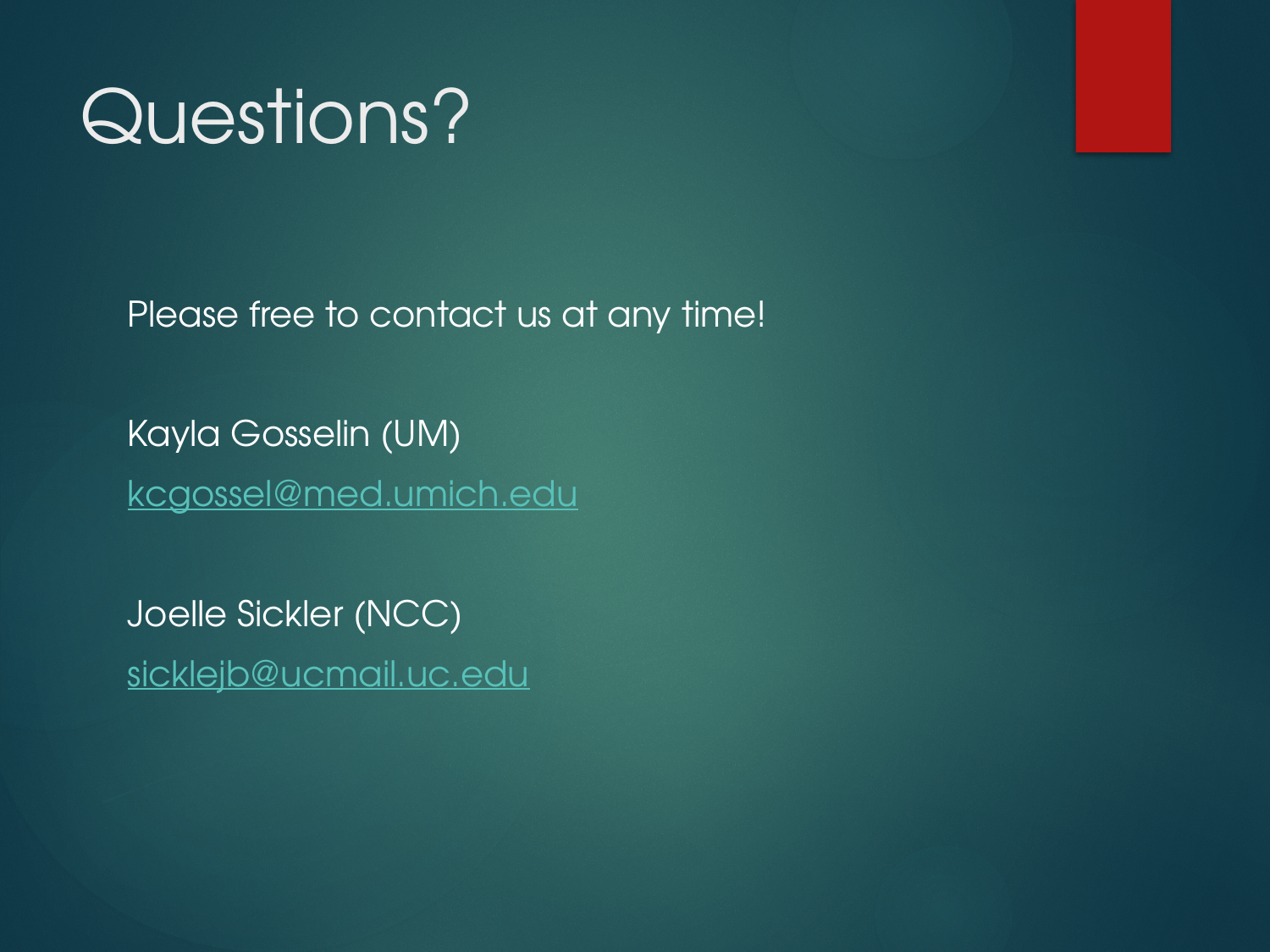

# Questions?
Please free to contact us at any time!

Kayla Gosselin (UM)
kcgossel@med.umich.edu

Joelle Sickler (NCC)
sicklejb@ucmail.uc.edu